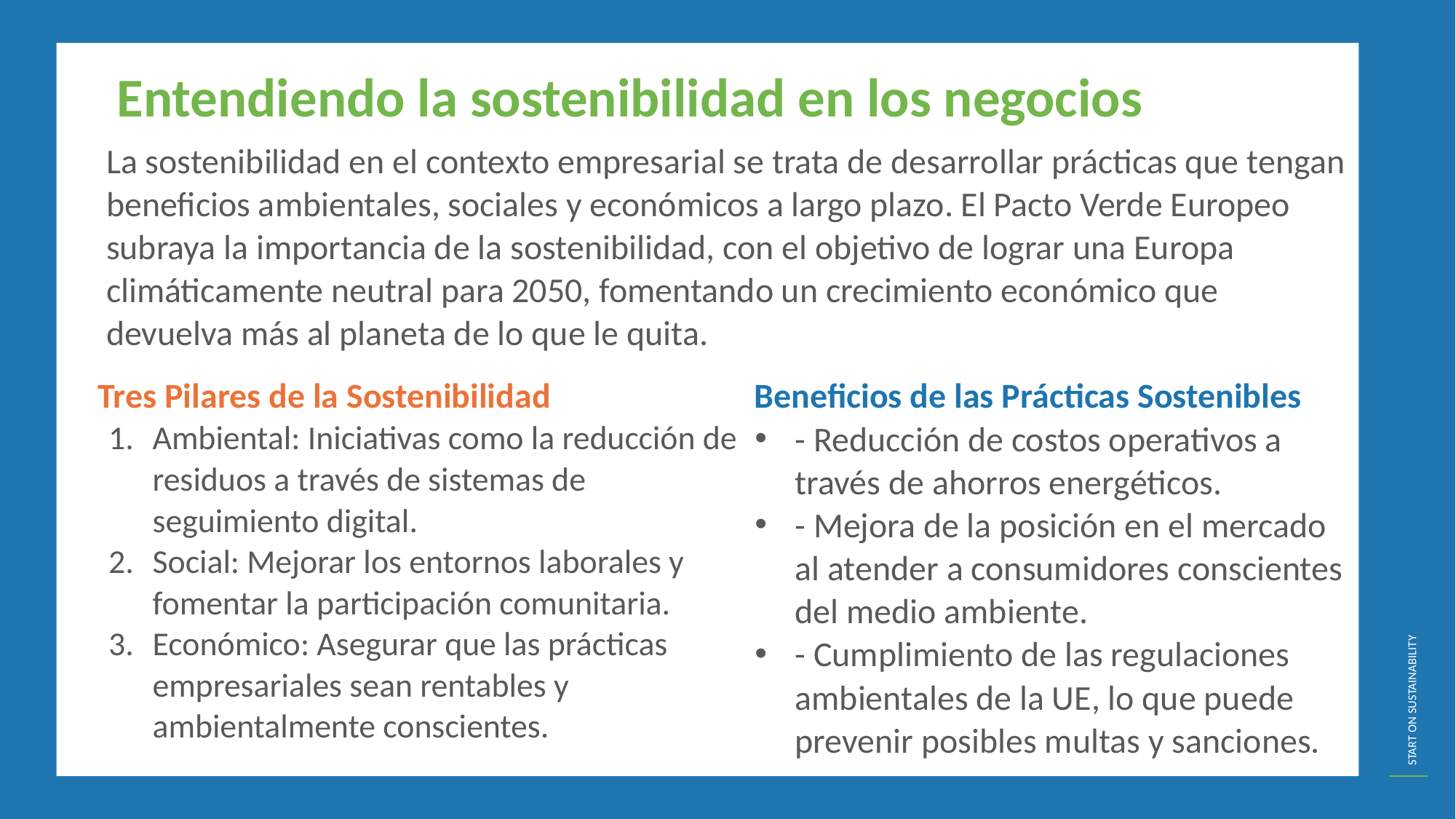

Entendiendo la sostenibilidad en los negocios
La sostenibilidad en el contexto empresarial se trata de desarrollar prácticas que tengan beneficios ambientales, sociales y económicos a largo plazo. El Pacto Verde Europeo subraya la importancia de la sostenibilidad, con el objetivo de lograr una Europa climáticamente neutral para 2050, fomentando un crecimiento económico que devuelva más al planeta de lo que le quita.

Beneficios de las Prácticas Sostenibles
- Reducción de costos operativos a través de ahorros energéticos.
- Mejora de la posición en el mercado al atender a consumidores conscientes del medio ambiente.
- Cumplimiento de las regulaciones ambientales de la UE, lo que puede prevenir posibles multas y sanciones.
Tres Pilares de la Sostenibilidad
Ambiental: Iniciativas como la reducción de residuos a través de sistemas de seguimiento digital.
Social: Mejorar los entornos laborales y fomentar la participación comunitaria.
Económico: Asegurar que las prácticas empresariales sean rentables y ambientalmente conscientes.